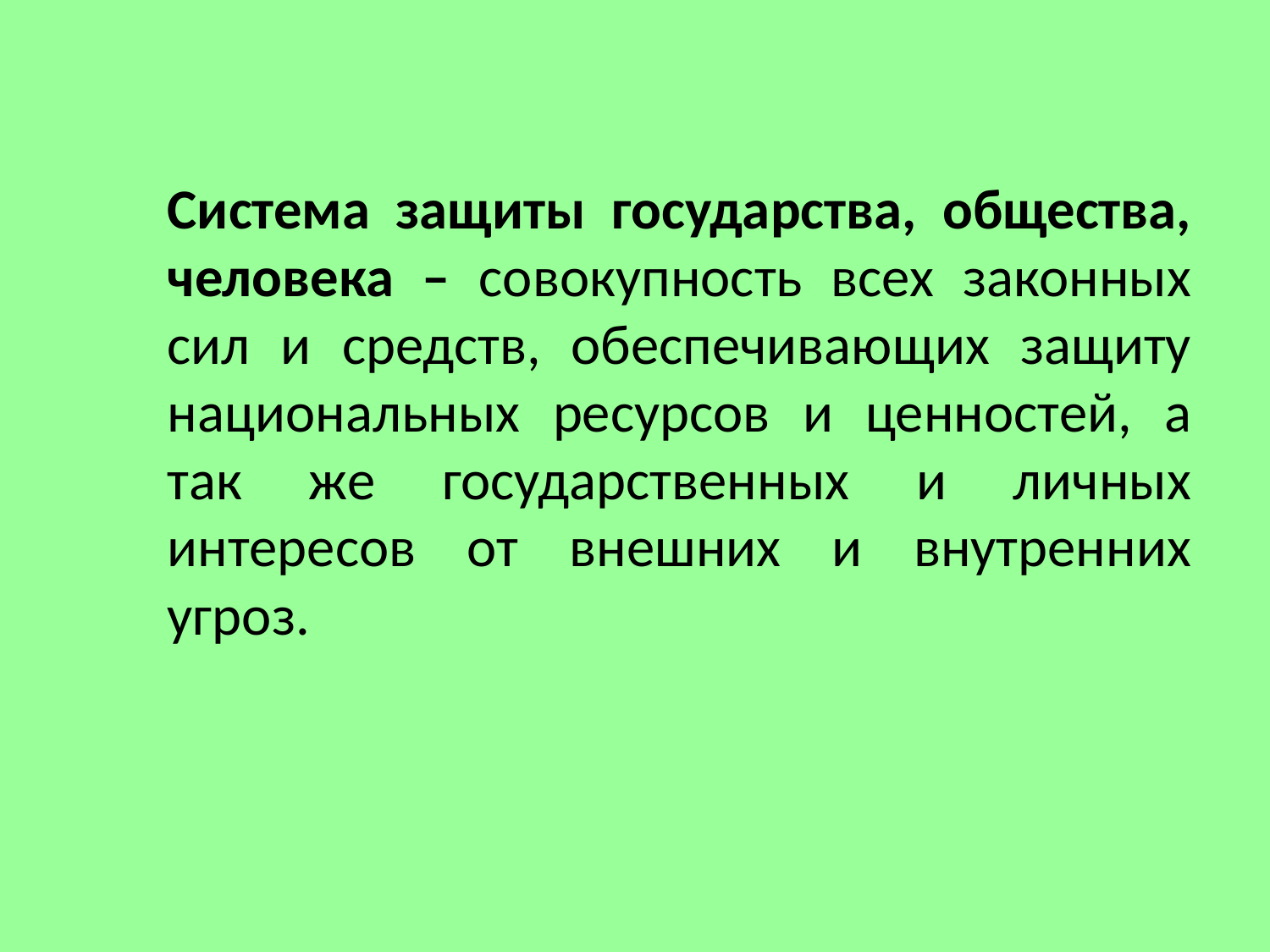

Система защиты государства, общества, человека – совокупность всех законных сил и средств, обеспечивающих защиту национальных ресурсов и ценностей, а так же государственных и личных интересов от внешних и внутренних угроз.